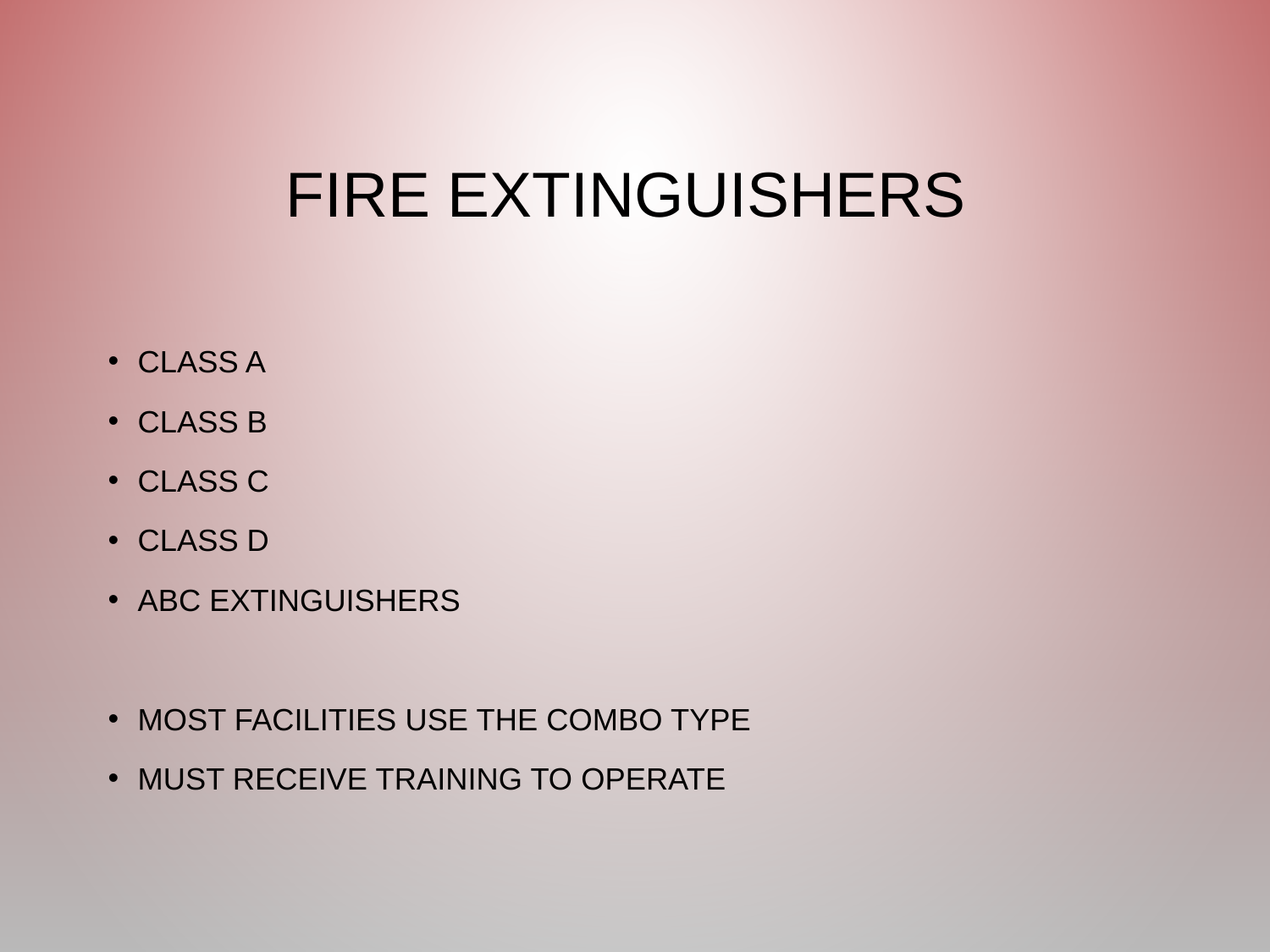

# Fire Extinguishers
Class A
Class B
Class C
Class D
ABC extinguishers

Most facilities use the combo type
Must receive training to operate